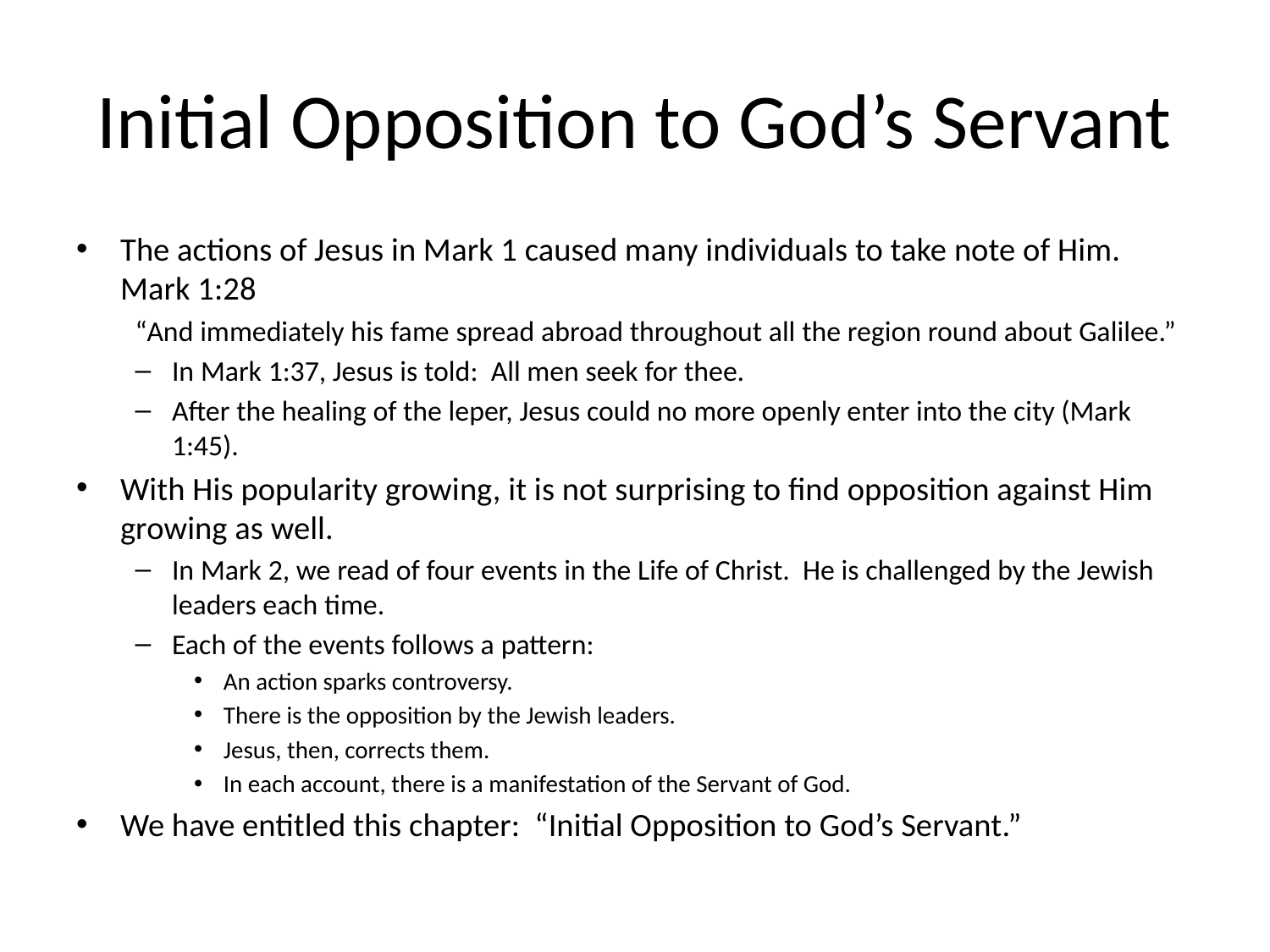

# Initial Opposition to God’s Servant
The actions of Jesus in Mark 1 caused many individuals to take note of Him. Mark 1:28
“And immediately his fame spread abroad throughout all the region round about Galilee.”
In Mark 1:37, Jesus is told:  All men seek for thee.
After the healing of the leper, Jesus could no more openly enter into the city (Mark 1:45).
With His popularity growing, it is not surprising to find opposition against Him growing as well.
In Mark 2, we read of four events in the Life of Christ.  He is challenged by the Jewish leaders each time.
Each of the events follows a pattern:
An action sparks controversy.
There is the opposition by the Jewish leaders.
Jesus, then, corrects them.
In each account, there is a manifestation of the Servant of God.
We have entitled this chapter:  “Initial Opposition to God’s Servant.”